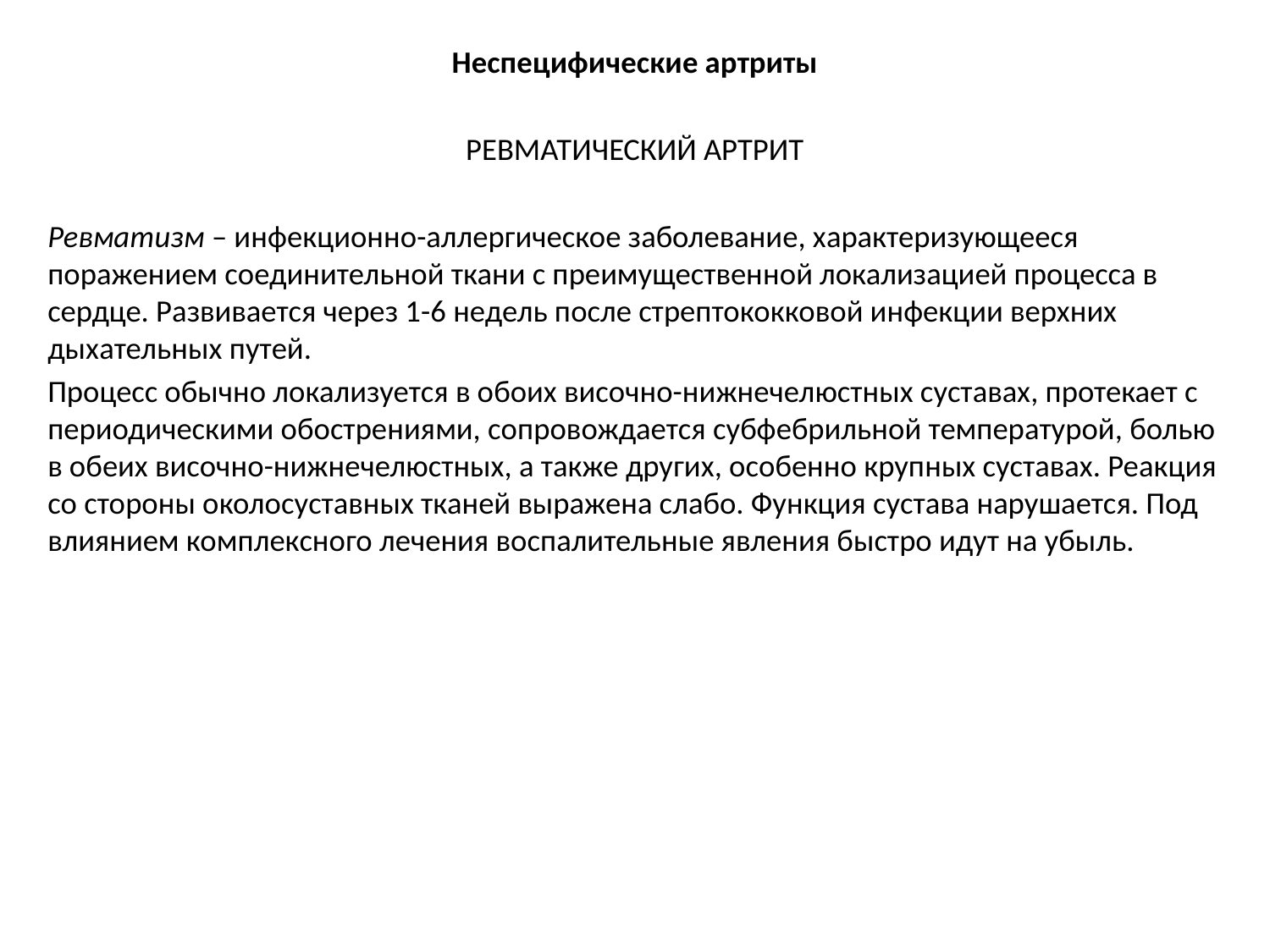

Неспецифические артриты

РЕВМАТИЧЕСКИЙ АРТРИТ

Ревматизм – инфекционно-аллергическое заболевание, характеризующееся поражением соединительной ткани с преимущественной локализацией процесса в сердце. Развивается через 1-6 недель после стрептококковой инфекции верхних дыхательных путей.
Процесс обычно локализуется в обоих височно-нижнечелюстных суставах, протекает с периодическими обострениями, сопровождается субфебрильной температурой, болью в обеих височно-нижнечелюстных, а также других, особенно крупных суставах. Реакция со стороны околосуставных тканей выражена слабо. Функция сустава нарушается. Под влиянием комплексного лечения воспалительные явления быстро идут на убыль.